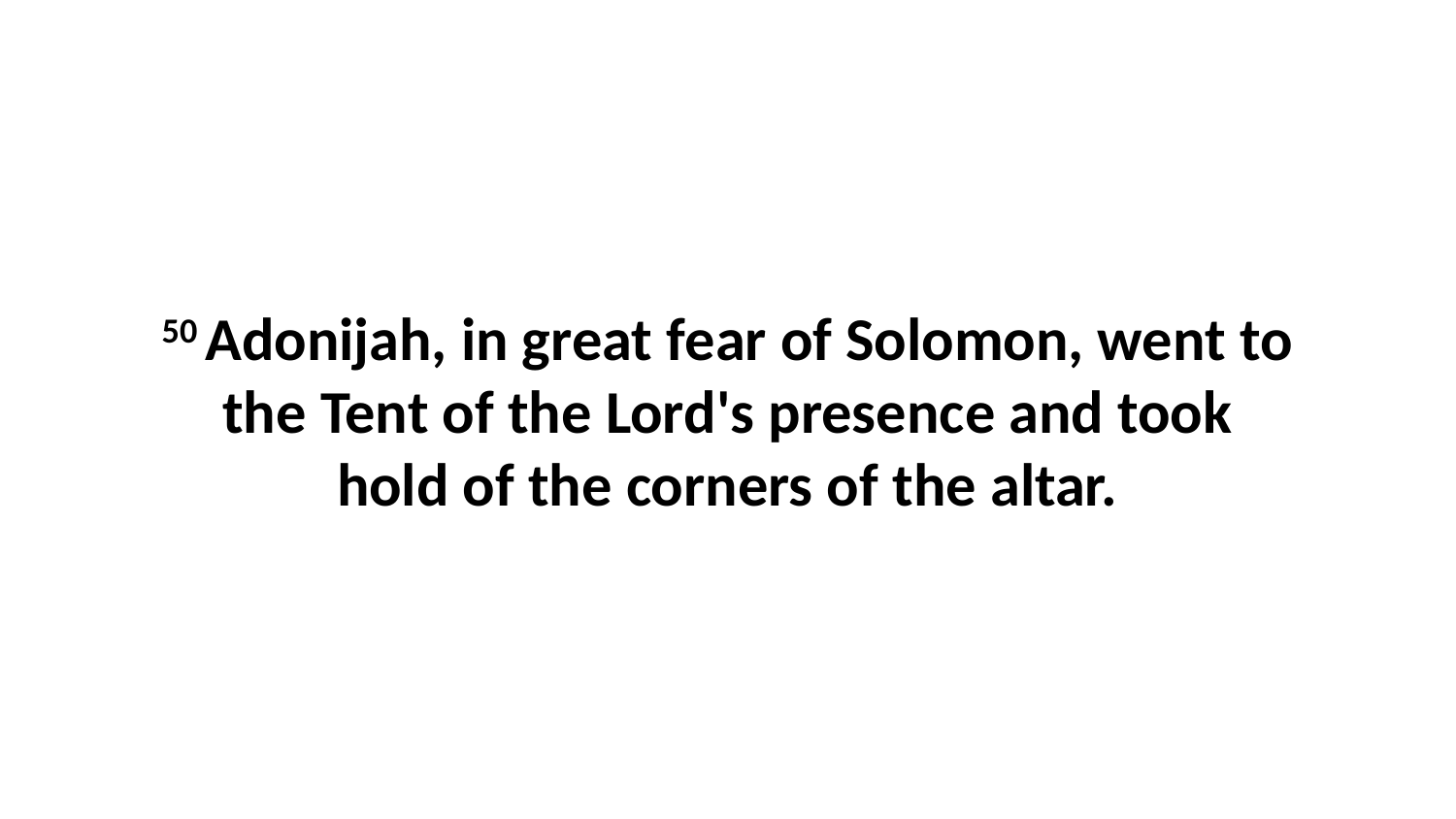

50 Adonijah, in great fear of Solomon, went to the Tent of the Lord's presence and took hold of the corners of the altar.